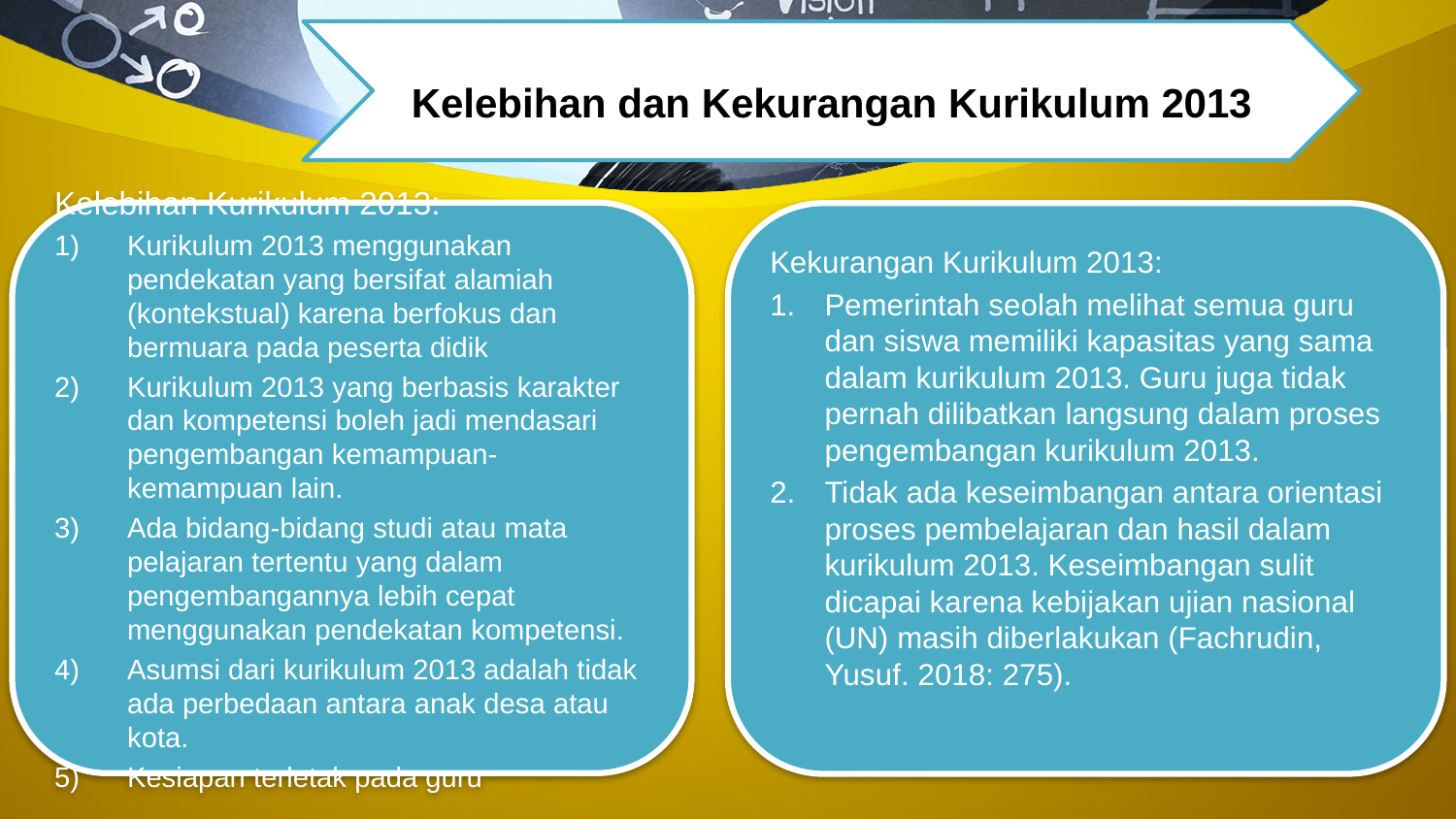

Kelebihan dan Kekurangan Kurikulum 2013

Kelebihan Kurikulum 2013:
Kurikulum 2013 menggunakan pendekatan yang bersifat alamiah (kontekstual) karena berfokus dan bermuara pada peserta didik
Kurikulum 2013 yang berbasis karakter dan kompetensi boleh jadi mendasari pengembangan kemampuan-kemampuan lain.
Ada bidang-bidang studi atau mata pelajaran tertentu yang dalam pengembangannya lebih cepat menggunakan pendekatan kompetensi.
Asumsi dari kurikulum 2013 adalah tidak ada perbedaan antara anak desa atau kota.
Kesiapan terletak pada guru
Kekurangan Kurikulum 2013:
Pemerintah seolah melihat semua guru dan siswa memiliki kapasitas yang sama dalam kurikulum 2013. Guru juga tidak pernah dilibatkan langsung dalam proses pengembangan kurikulum 2013.
Tidak ada keseimbangan antara orientasi proses pembelajaran dan hasil dalam kurikulum 2013. Keseimbangan sulit dicapai karena kebijakan ujian nasional (UN) masih diberlakukan (Fachrudin, Yusuf. 2018: 275).